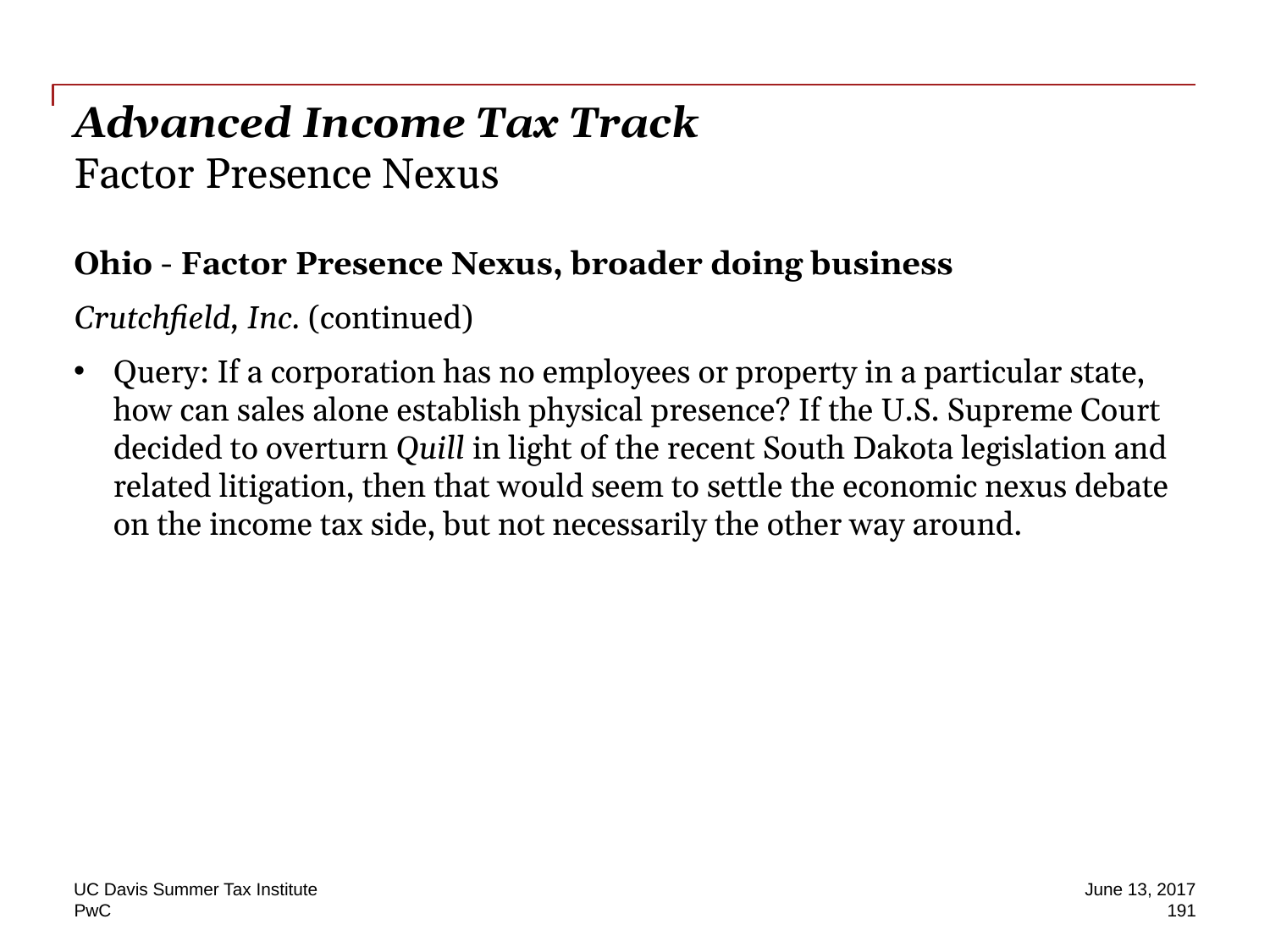

# Advanced Income Tax Track Factor Presence Nexus
Ohio - Factor Presence Nexus, broader doing business
Crutchfield, Inc. (continued)
Query: If a corporation has no employees or property in a particular state, how can sales alone establish physical presence? If the U.S. Supreme Court decided to overturn Quill in light of the recent South Dakota legislation and related litigation, then that would seem to settle the economic nexus debate on the income tax side, but not necessarily the other way around.

UC Davis Summer Tax Institute
June 13, 2017
191